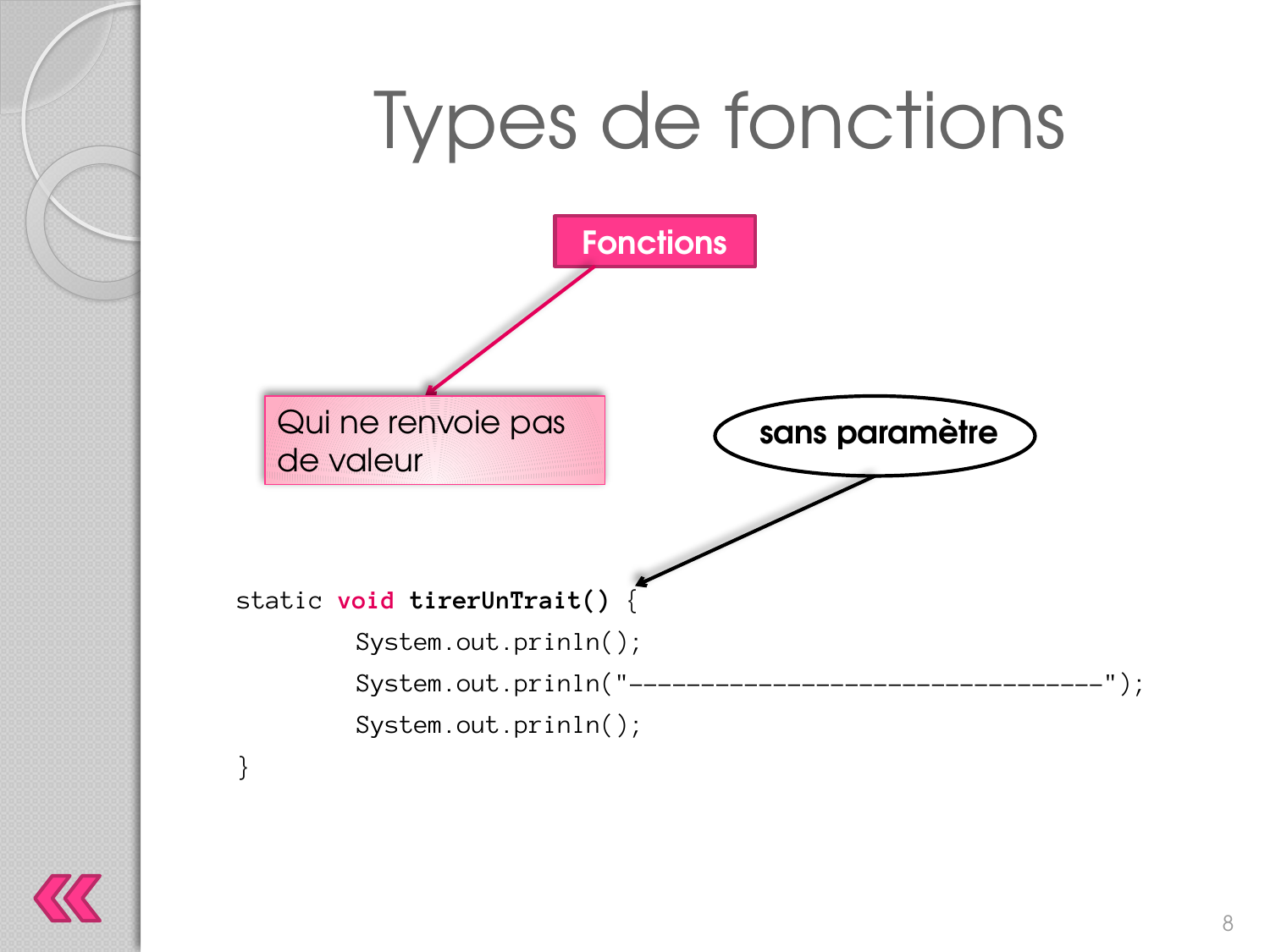

# Types de fonctions
Fonctions
Qui ne renvoie pas de valeur

sans paramètre
static void tirerUnTrait() {
	System.out.prinln();
	System.out.prinln("---------------------------------");
	System.out.prinln();
}
8